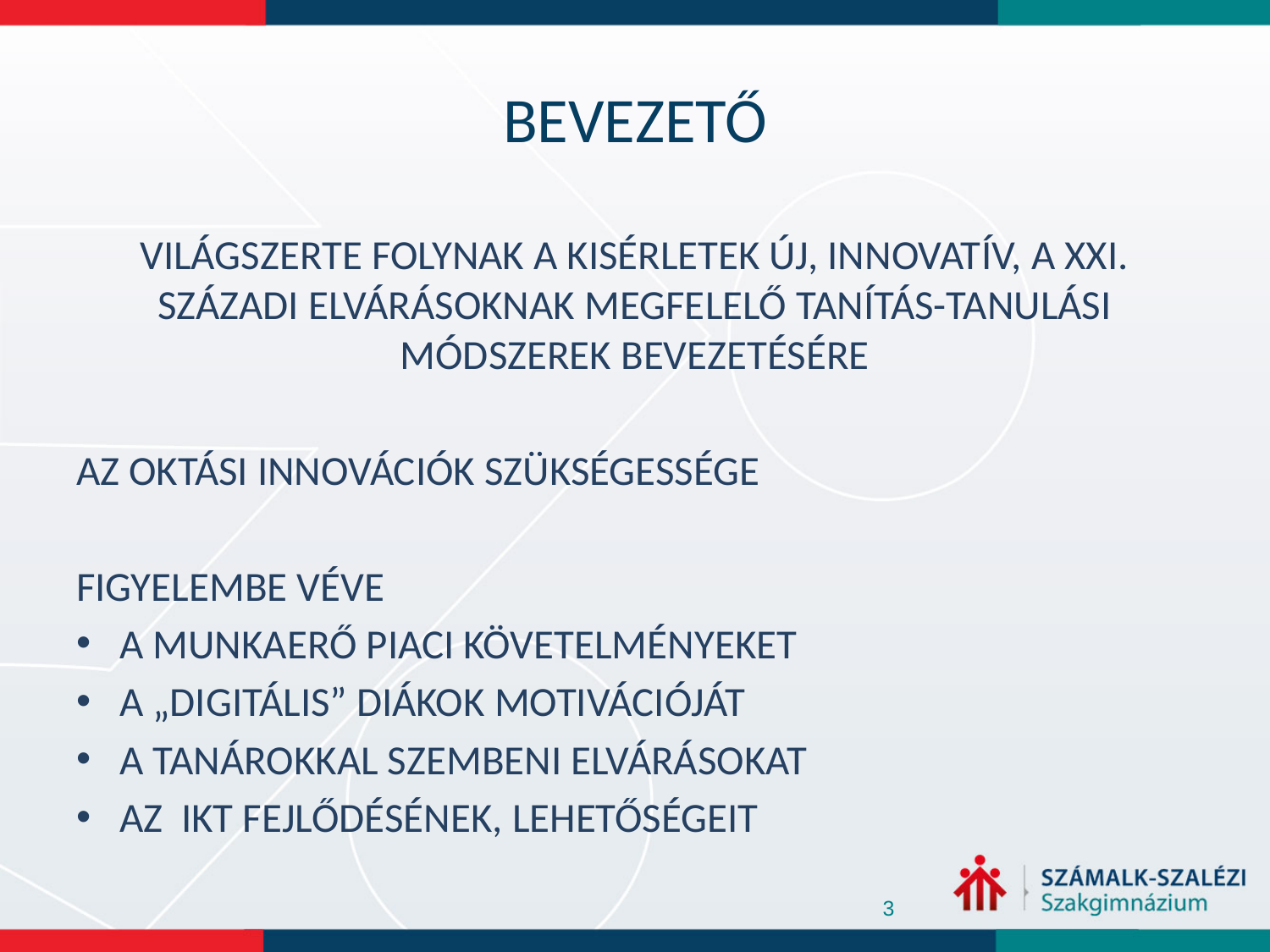

# BEVEZETŐ
VILÁGSZERTE FOLYNAK A KISÉRLETEK ÚJ, INNOVATÍV, A XXI. SZÁZADI ELVÁRÁSOKNAK MEGFELELŐ TANÍTÁS-TANULÁSI MÓDSZEREK BEVEZETÉSÉRE

AZ OKTÁSI INNOVÁCIÓK SZÜKSÉGESSÉGE

FIGYELEMBE VÉVE
A MUNKAERŐ PIACI KÖVETELMÉNYEKET
A „DIGITÁLIS” DIÁKOK MOTIVÁCIÓJÁT
A TANÁROKKAL SZEMBENI ELVÁRÁSOKAT
AZ  IKT FEJLŐDÉSÉNEK, LEHETŐSÉGEIT

3